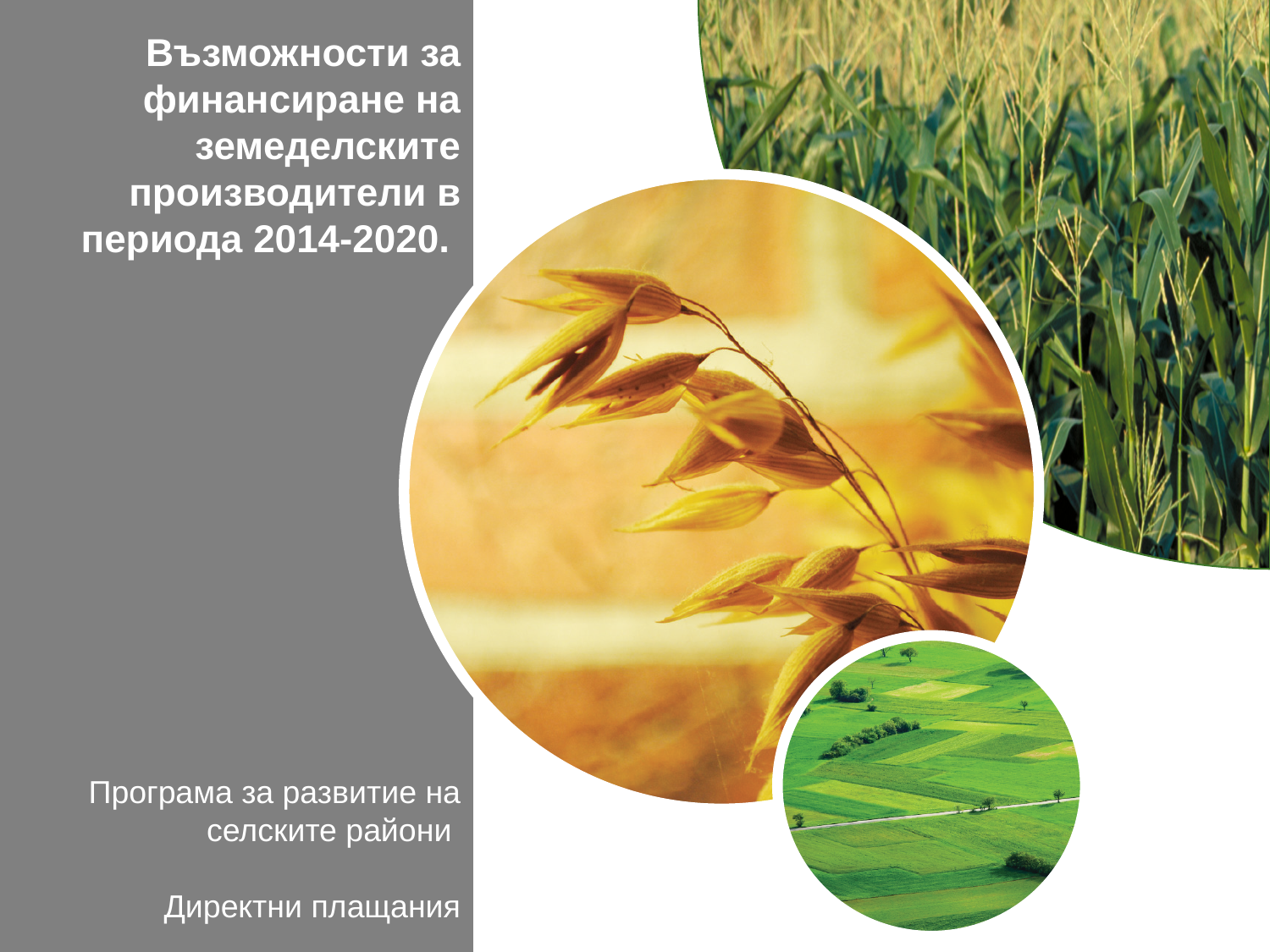

Възможности за финансиране на земеделските производители в периода 2014-2020.

Програма за развитие на селските райони

Директни плащания